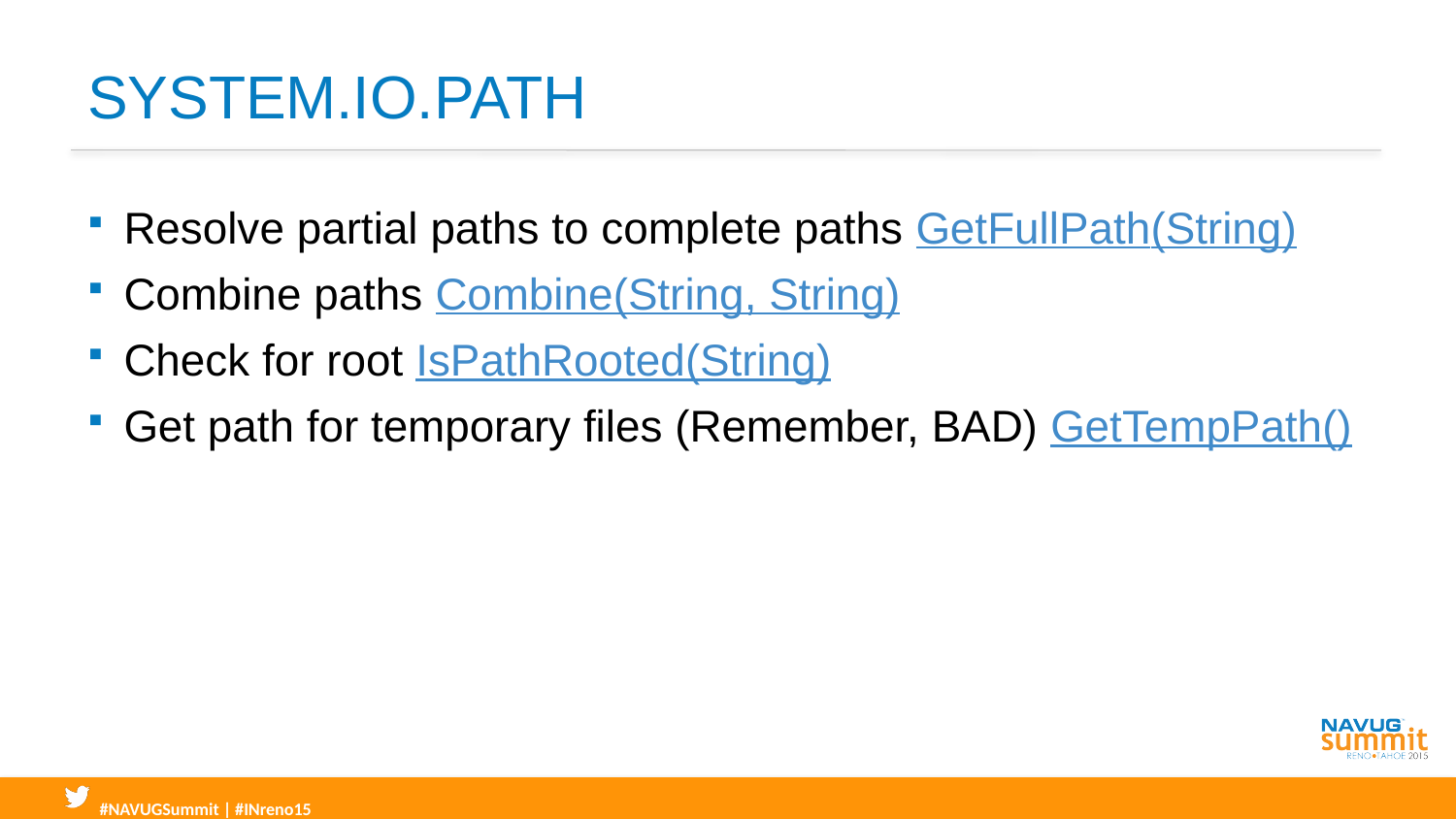

# SYSTem.io.path
Resolve partial paths to complete paths GetFullPath(String)
Combine paths Combine(String, String)
Check for root IsPathRooted(String)
Get path for temporary files (Remember, BAD) GetTempPath()